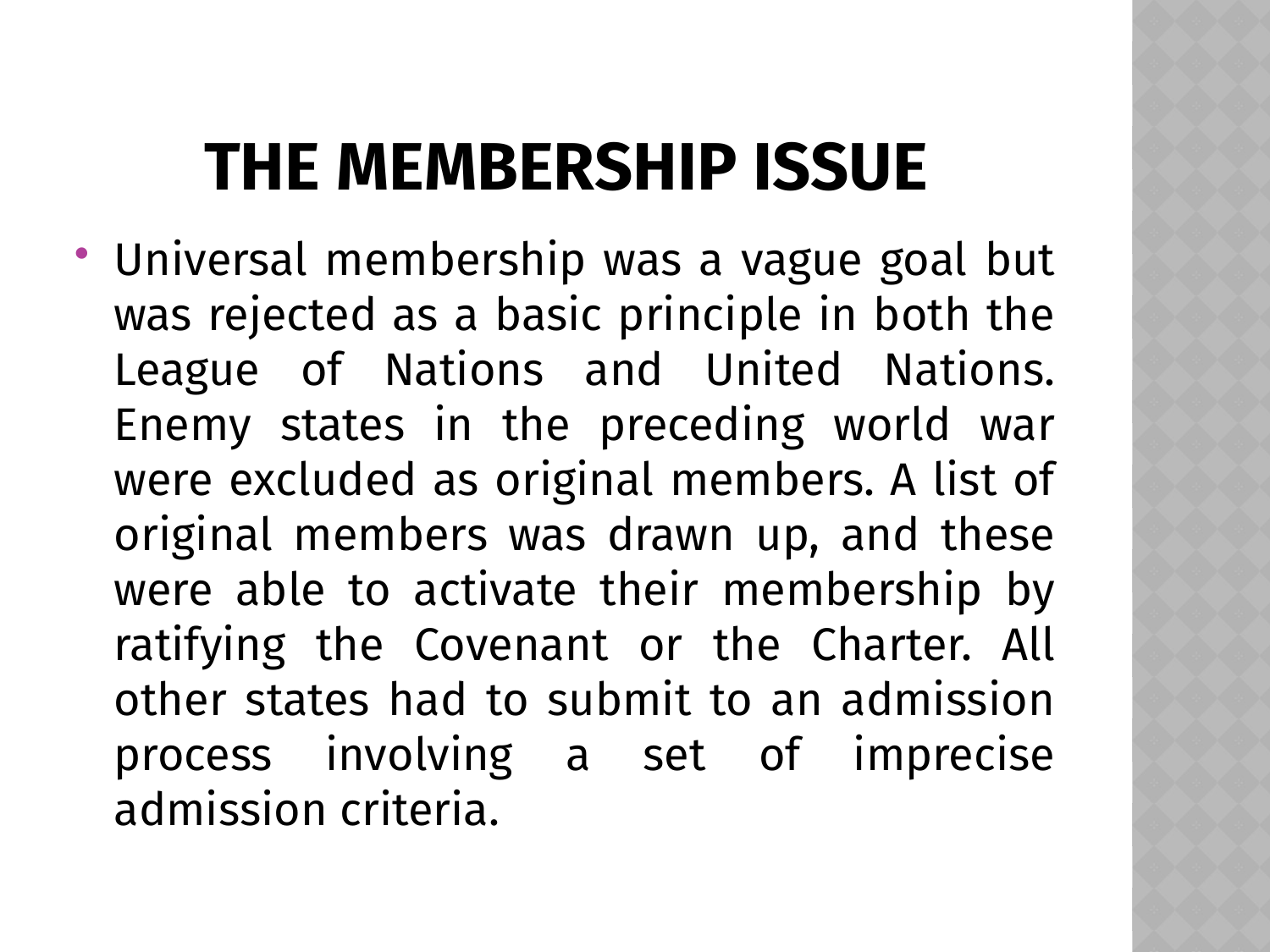

# The MEMBERSHIP ISSUE
Universal membership was a vague goal but was rejected as a basic principle in both the League of Nations and United Nations. Enemy states in the preceding world war were excluded as original members. A list of original members was drawn up, and these were able to activate their membership by ratifying the Covenant or the Charter. All other states had to submit to an admission process involving a set of imprecise admission criteria.